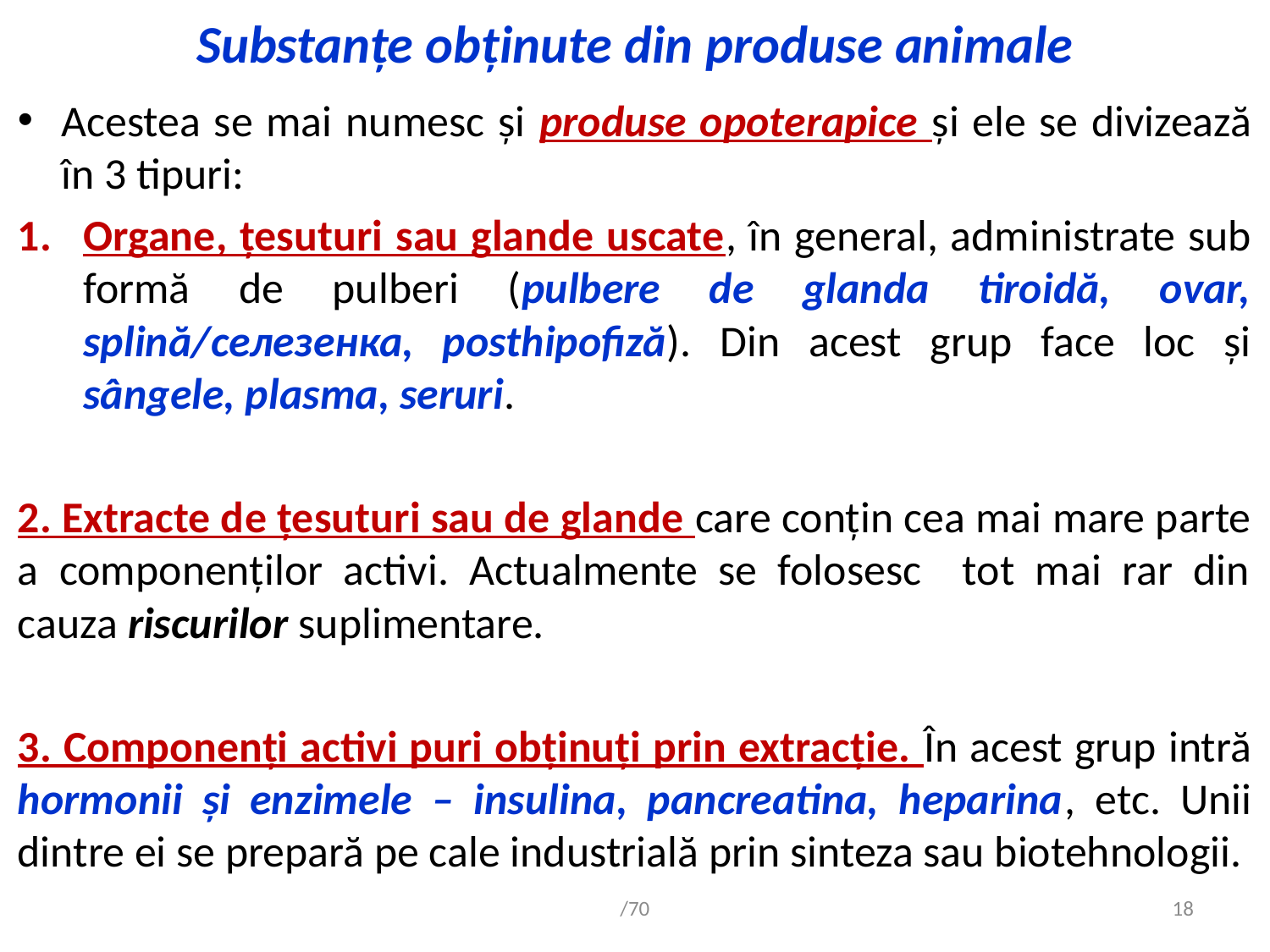

# Substanţe obţinute din produse animale
Acestea se mai numesc şi produse opoterapice şi ele se divizează în 3 tipuri:
Organe, ţesuturi sau glande uscate, în general, administrate sub formă de pulberi (pulbere de glanda tiroidă, ovar, splină/селезенка, posthipofiză). Din acest grup face loc şi sângele, plasma, seruri.

2. Extracte de ţesuturi sau de glande care conţin cea mai mare parte a componenţilor activi. Actualmente se folosesc  tot mai rar din cauza riscurilor suplimentare.

3. Componenţi activi puri obţinuţi prin extracţie. În acest grup intră hormonii şi enzimele – insulina, pancreatina, heparina, etc. Unii dintre ei se prepară pe cale industrială prin sinteza sau biotehnologii.

/70
18